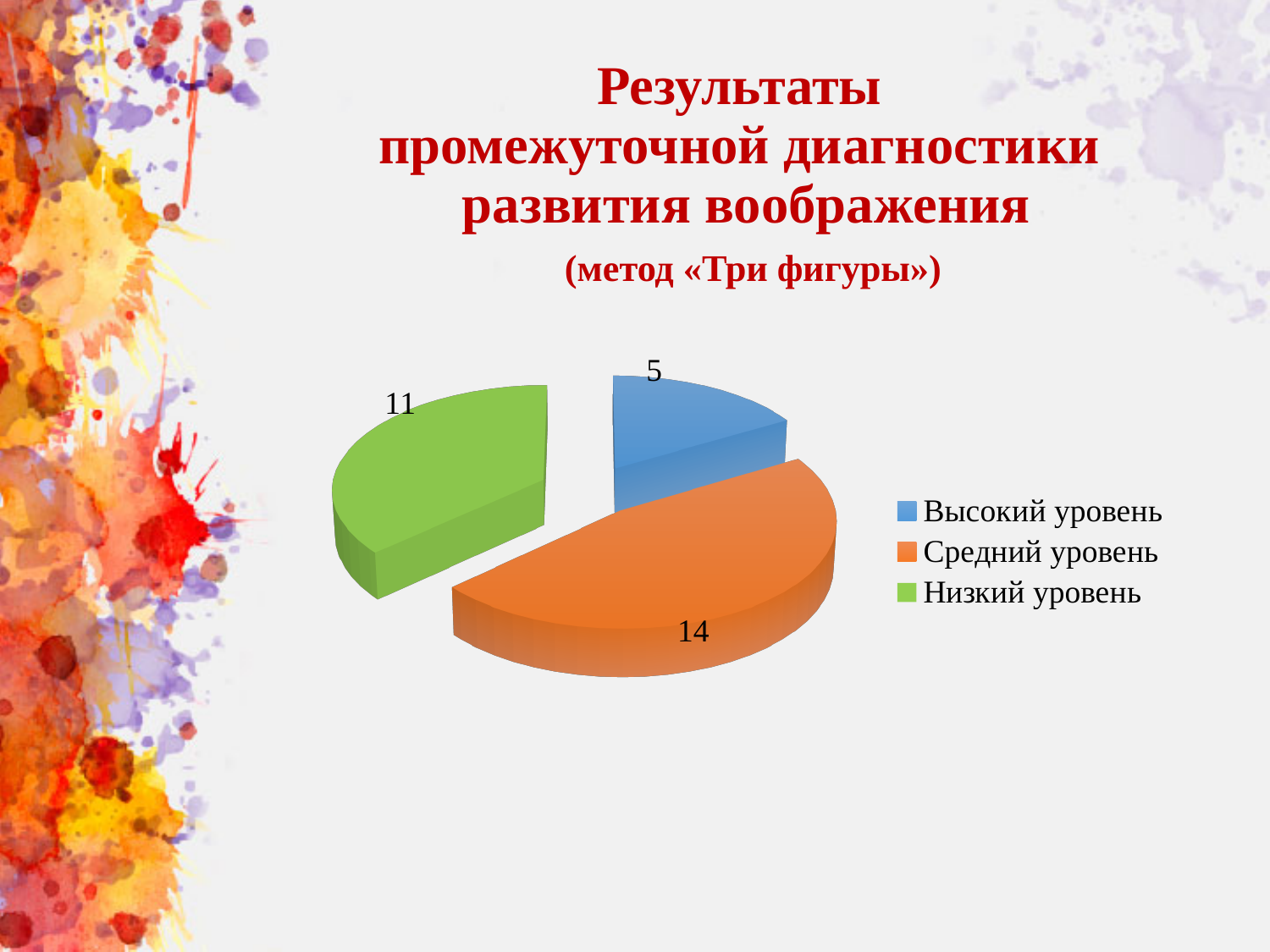

Результаты
промежуточной диагностики
развития воображения
 (метод «Три фигуры»)

[unsupported chart]